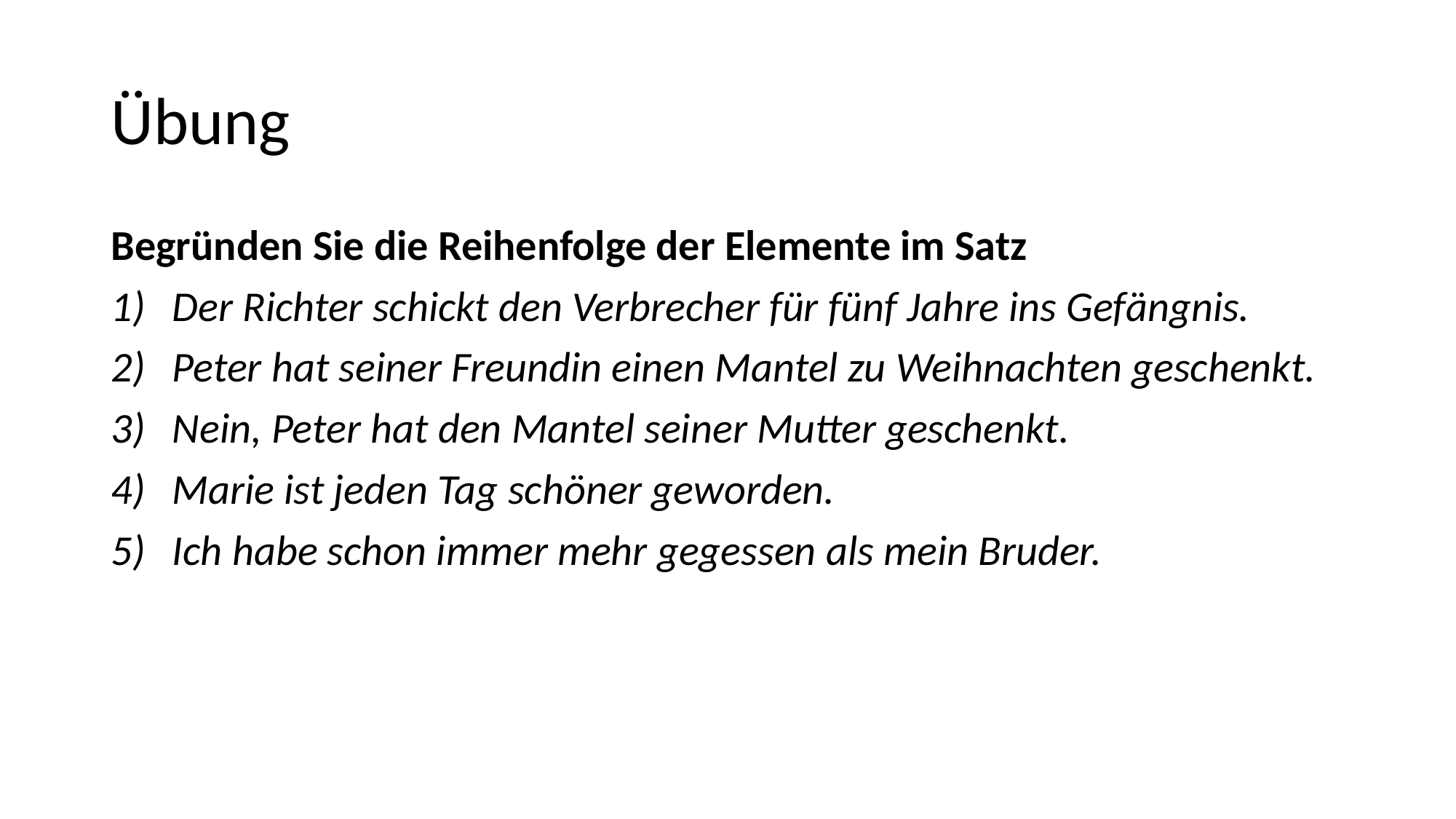

# Übung
Begründen Sie die Reihenfolge der Elemente im Satz
Der Richter schickt den Verbrecher für fünf Jahre ins Gefängnis.
Peter hat seiner Freundin einen Mantel zu Weihnachten geschenkt.
Nein, Peter hat den Mantel seiner Mutter geschenkt.
Marie ist jeden Tag schöner geworden.
Ich habe schon immer mehr gegessen als mein Bruder.